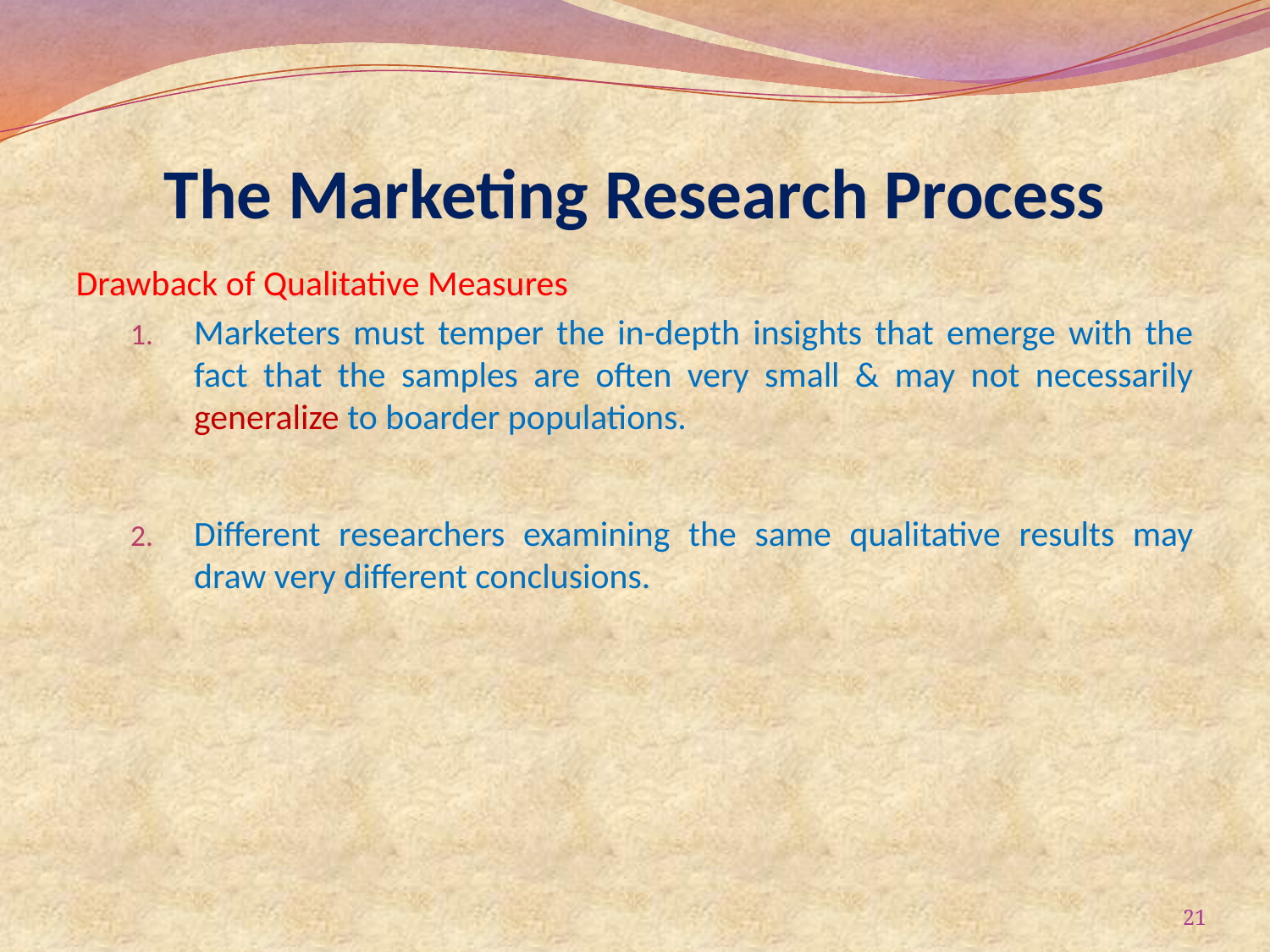

# The Marketing Research Process
Drawback of Qualitative Measures
Marketers must temper the in-depth insights that emerge with the fact that the samples are often very small & may not necessarily generalize to boarder populations.

Different researchers examining the same qualitative results may draw very different conclusions.

21